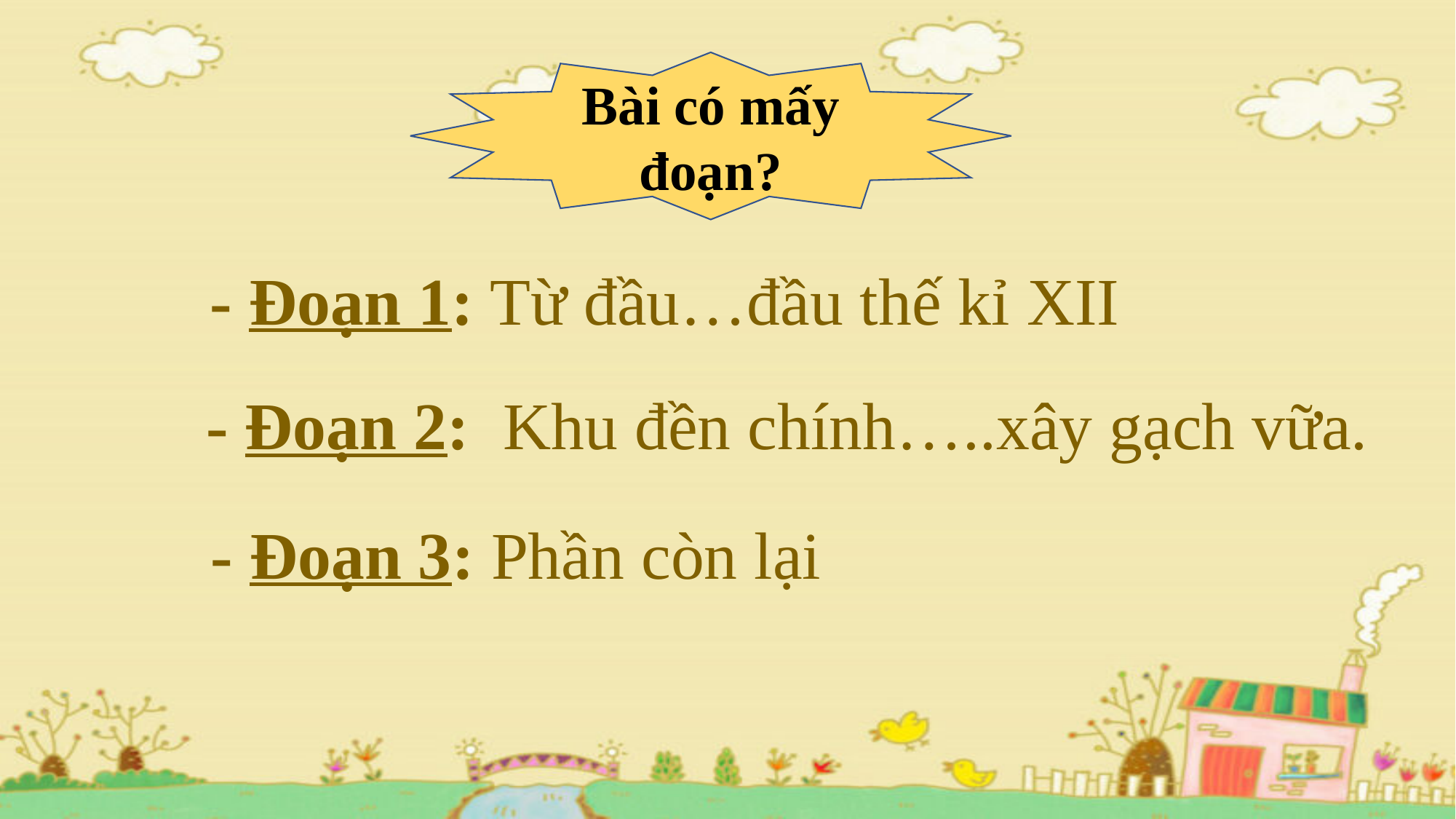

Bài có mấy đoạn?
- Đoạn 1: Từ đầu…đầu thế kỉ XII
- Đoạn 2:  Khu đền chính…..xây gạch vữa.
- Đoạn 3: Phần còn lại